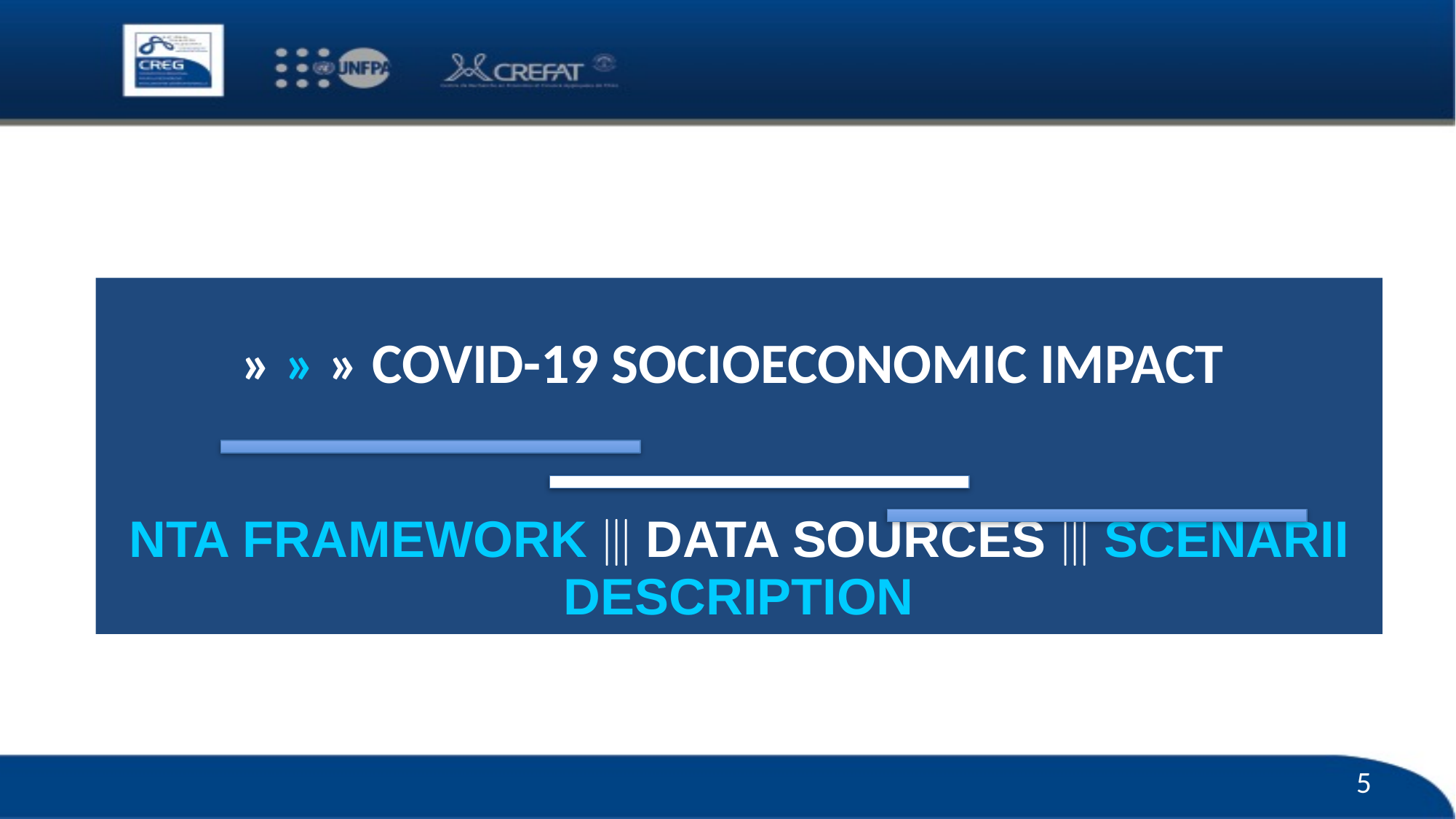

# » » » Covid-19 SOCIOECONOMIC IMPACT nta framework ⦀ data sources ⦀ scenarii description

5